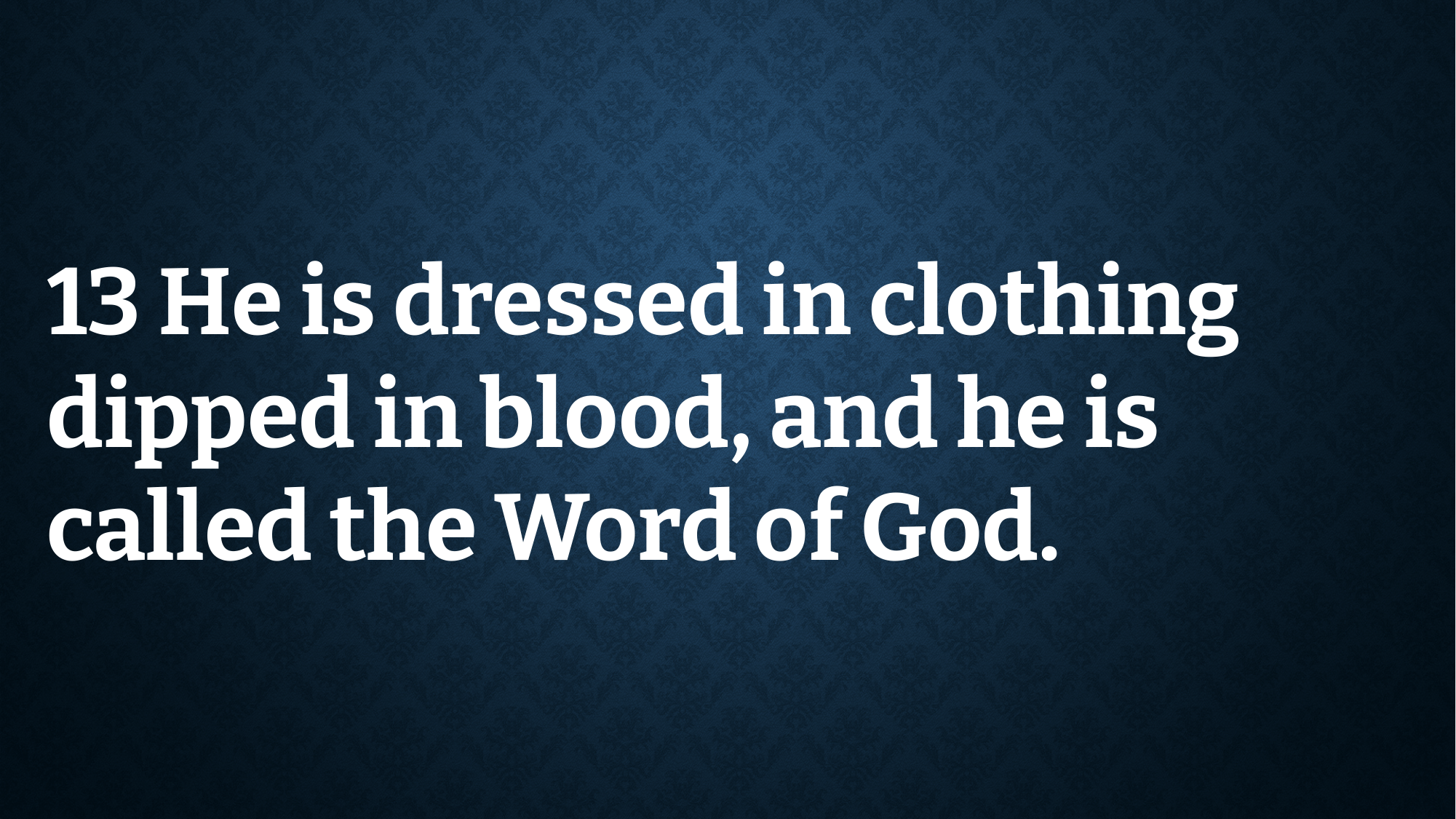

13 He is dressed in clothing dipped in blood, and he is called the Word of God.